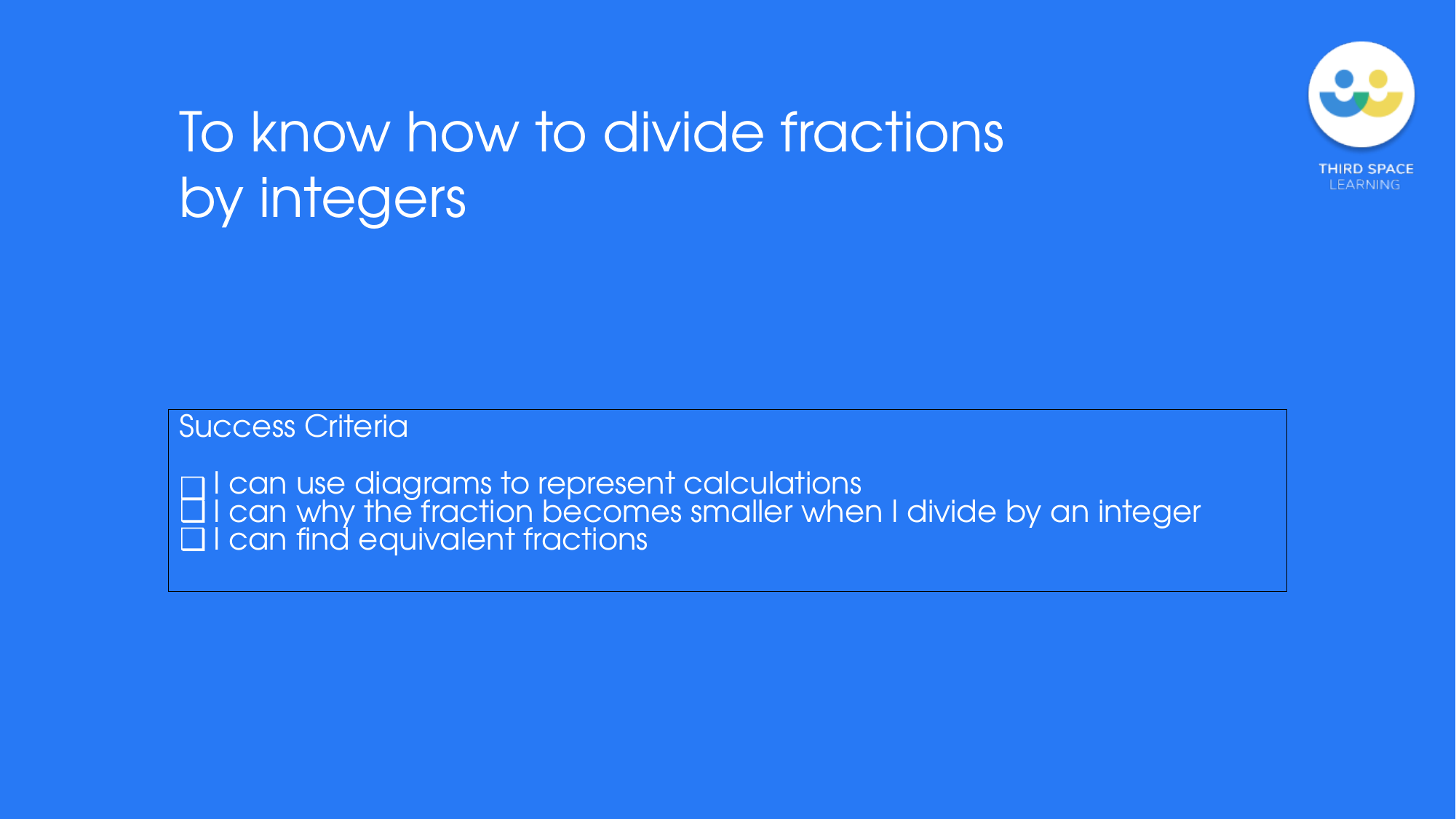

To know how to divide fractions by integers
| Success Criteria I can use diagrams to represent calculations I can why the fraction becomes smaller when I divide by an integer I can find equivalent fractions |
| --- |